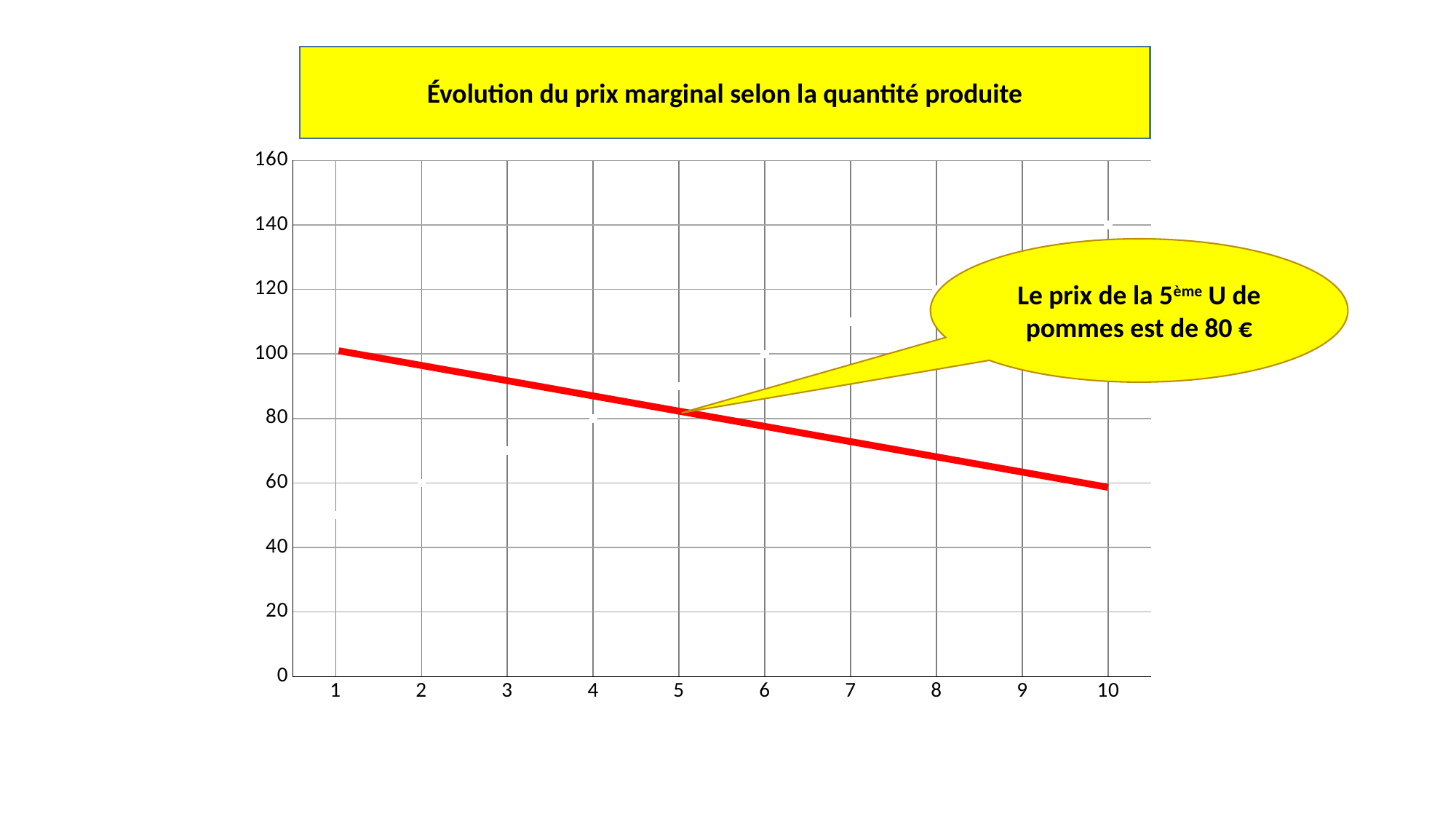

Évolution du prix marginal selon la quantité produite

### Chart

| Category |  |
|---|---|
Le prix de la 5ème U de pommes est de 80 €